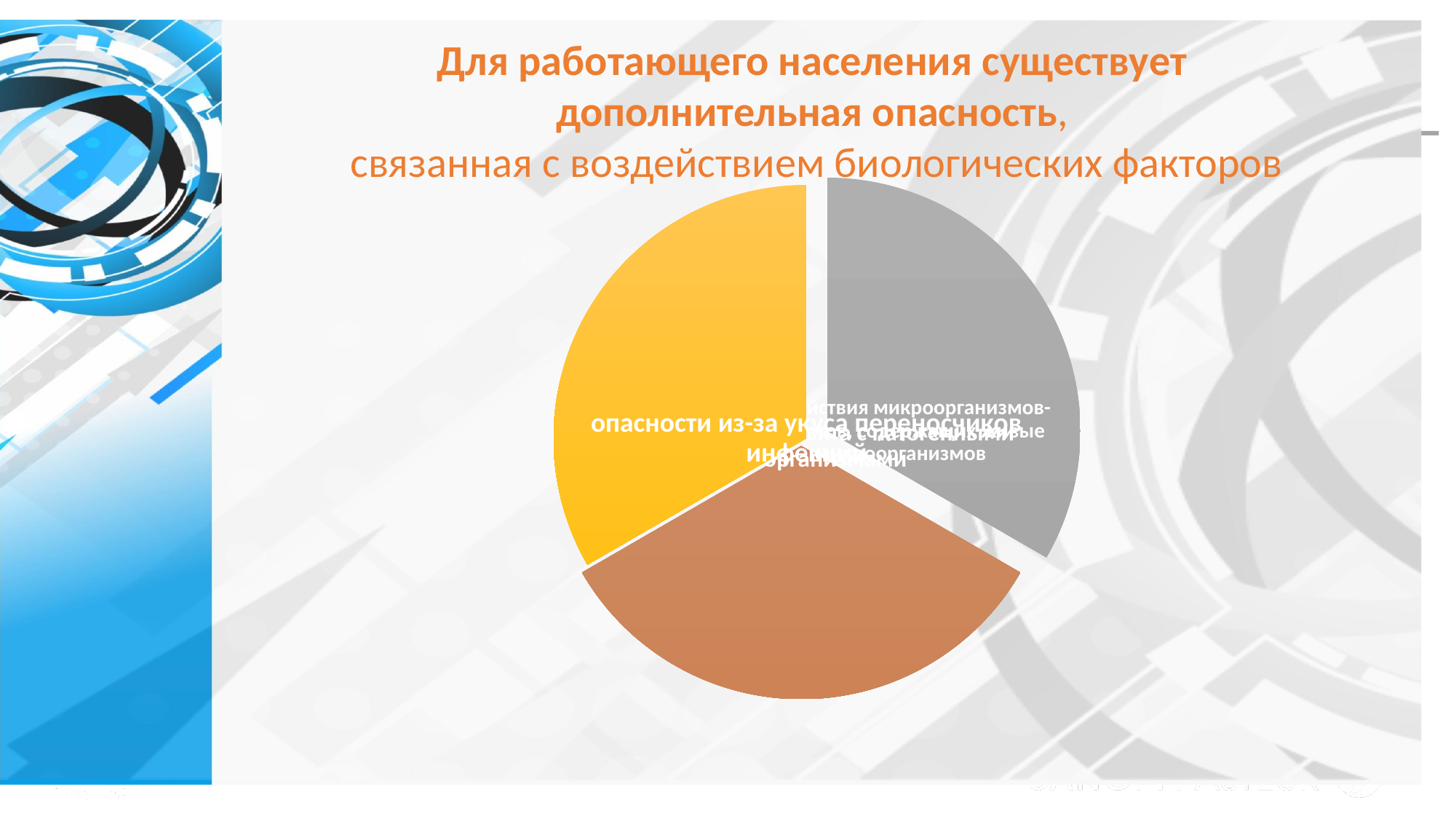

Для работающего населения существует дополнительная опасность,
 связанная с воздействием биологических факторов

опасность из-за воздействия микроорганизмов-продуцентов, препаратов, содержащих живые клетки и споры микроорганизмов
опасность из-за контакта с патогенными микроорганизмами
опасности из-за укуса переносчиков инфекций